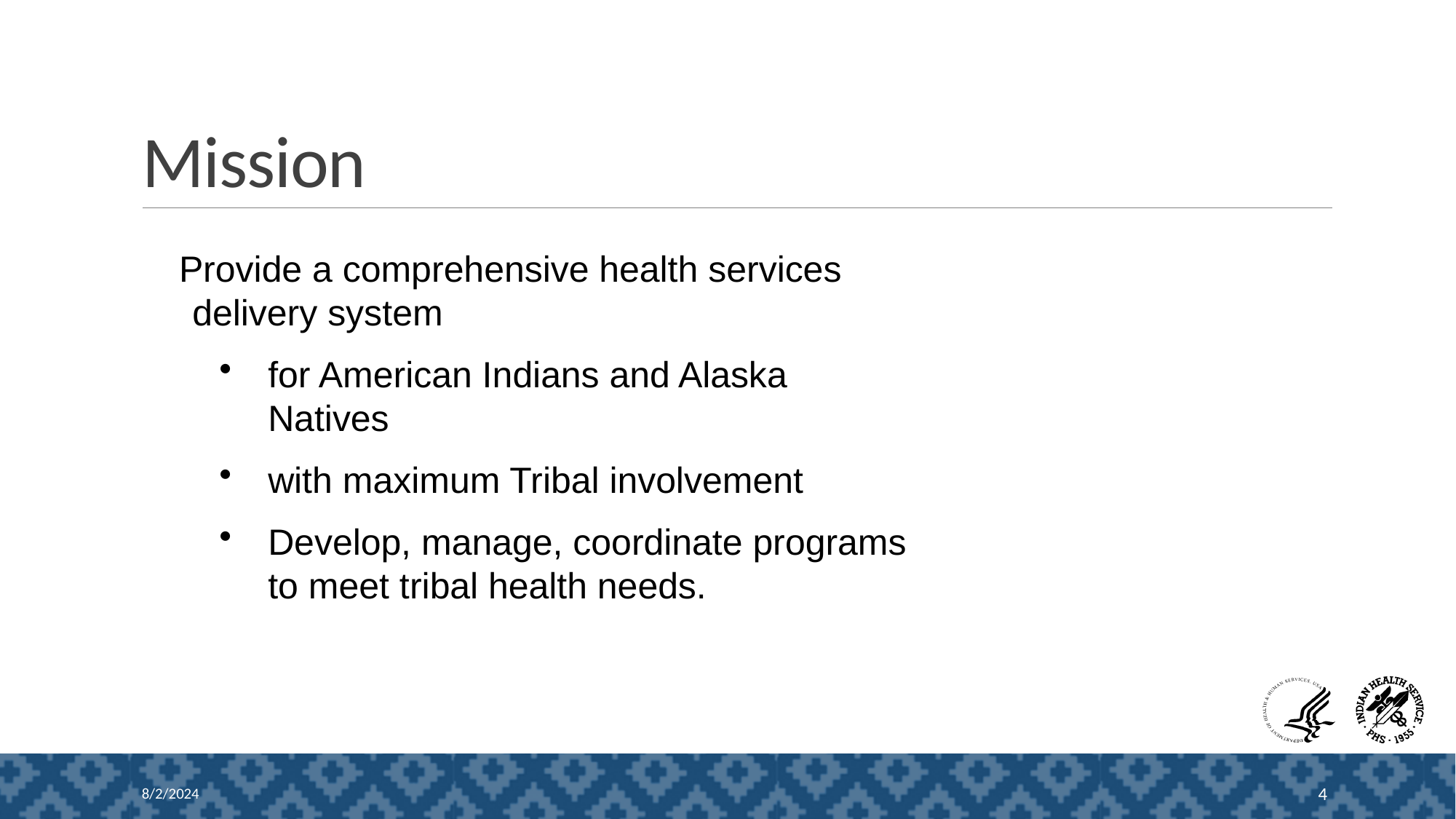

# Mission
Provide a comprehensive health services delivery system
for American Indians and Alaska Natives
with maximum Tribal involvement
Develop, manage, coordinate programs to meet tribal health needs.
8/2/2024

4